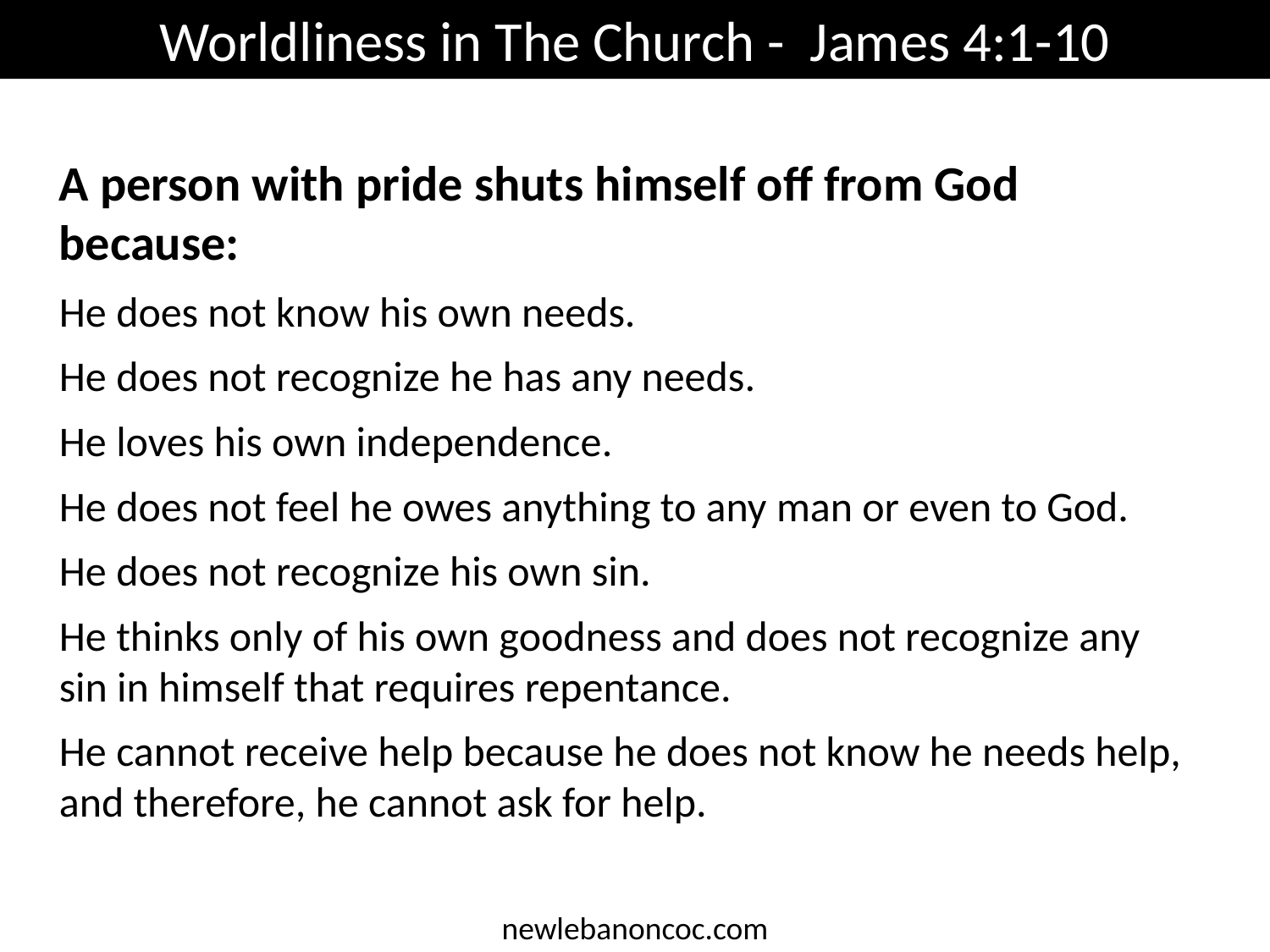

Worldliness in The Church -  James 4:1-10
A person with pride shuts himself off from God because:
He does not know his own needs.
He does not recognize he has any needs.
He loves his own independence.
He does not feel he owes anything to any man or even to God.
He does not recognize his own sin.
He thinks only of his own goodness and does not recognize any sin in himself that requires repentance.
He cannot receive help because he does not know he needs help, and therefore, he cannot ask for help.
newlebanoncoc.com